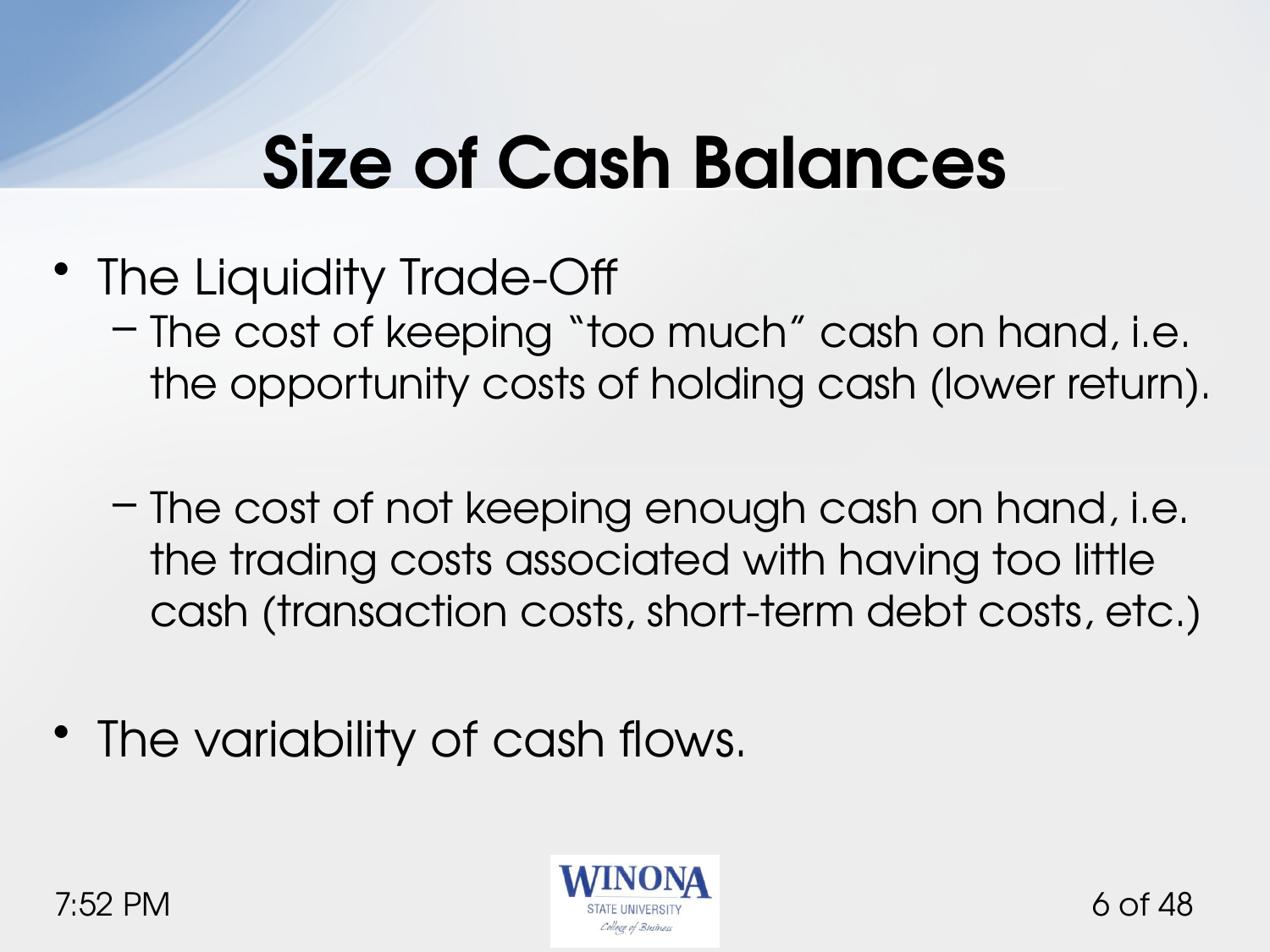

# Size of Cash Balances
The Liquidity Trade-Off
The cost of keeping “too much” cash on hand, i.e. the opportunity costs of holding cash (lower return).

The cost of not keeping enough cash on hand, i.e. the trading costs associated with having too little cash (transaction costs, short-term debt costs, etc.)

The variability of cash flows.